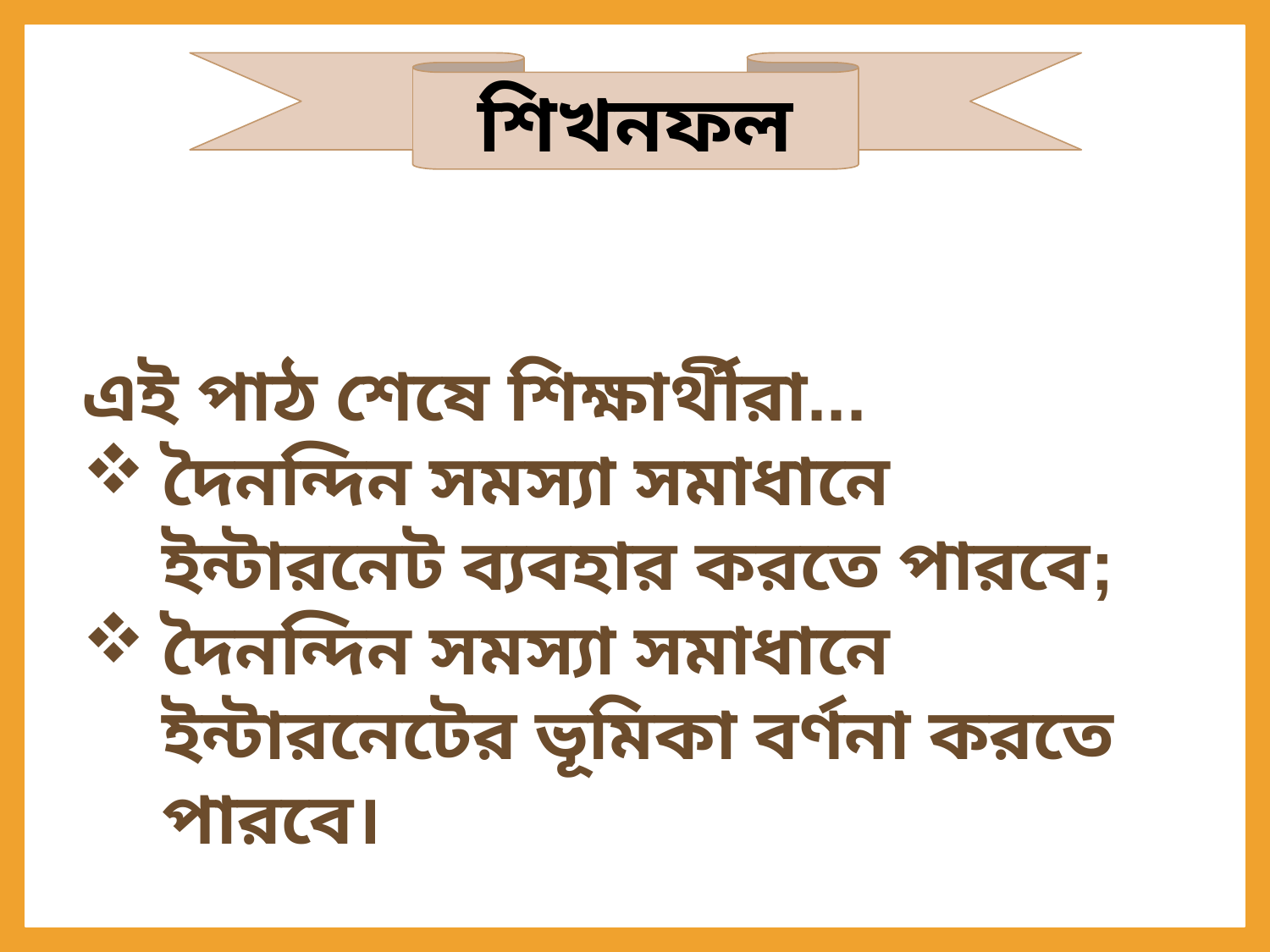

শিখনফল
এই পাঠ শেষে শিক্ষার্থীরা...
দৈনন্দিন সমস্যা সমাধানে ইন্টারনেট ব্যবহার করতে পারবে;
দৈনন্দিন সমস্যা সমাধানে ইন্টারনেটের ভূমিকা বর্ণনা করতে পারবে।